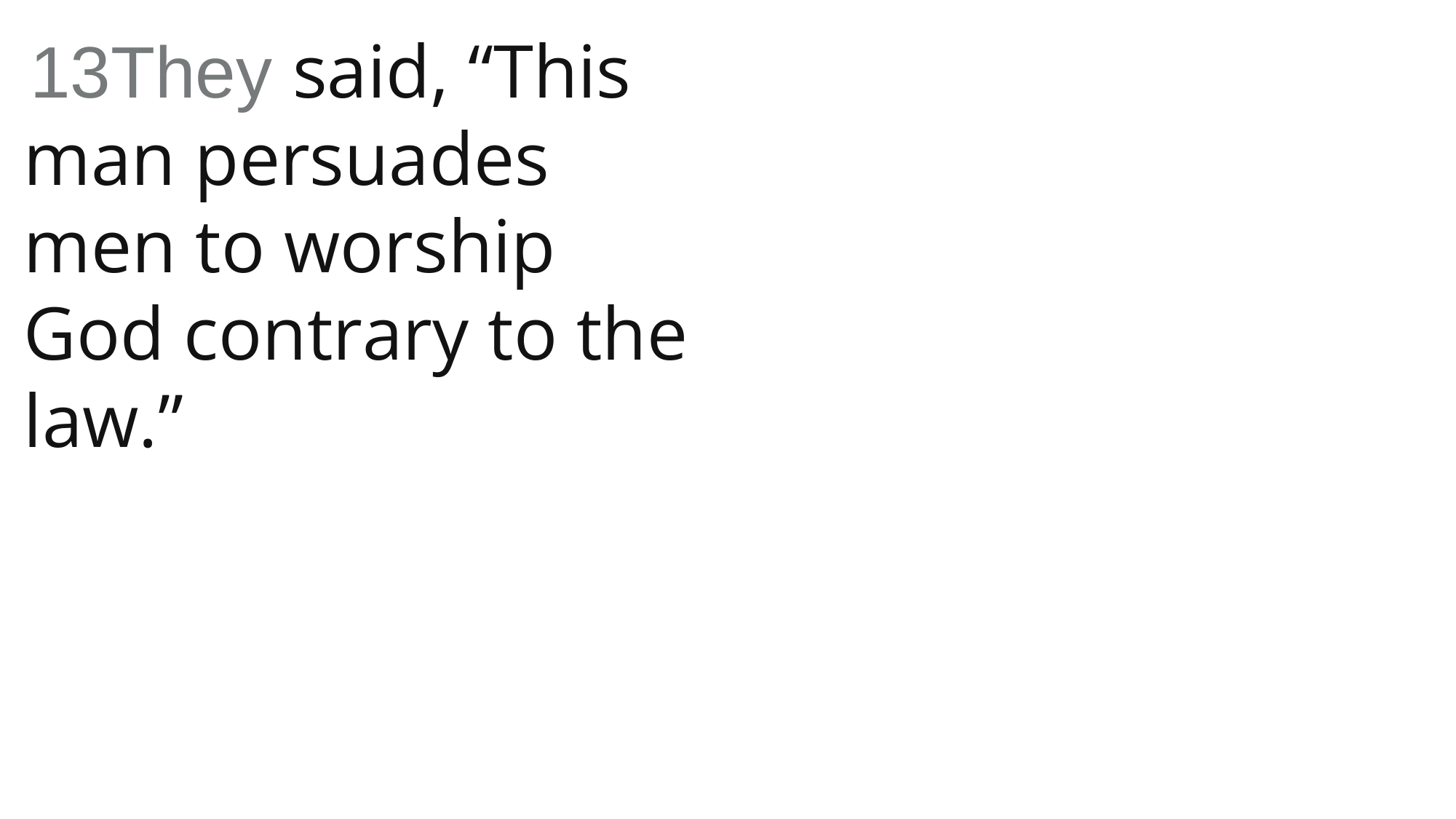

13They said, “This man persuades men to worship God contrary to the law.”